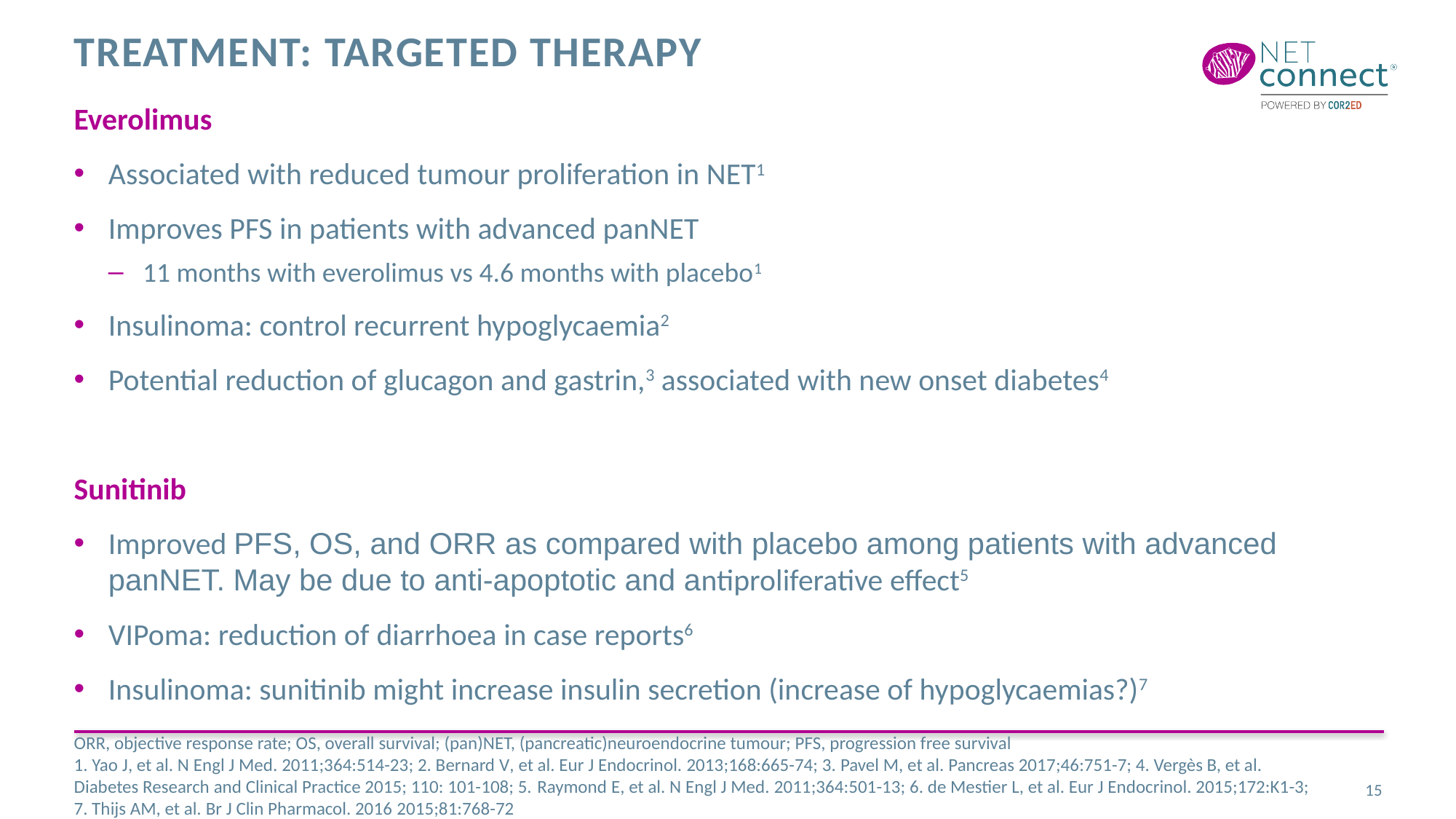

# Treatment: targeted therapy
Everolimus
Associated with reduced tumour proliferation in NET1
Improves PFS in patients with advanced panNET
11 months with everolimus vs 4.6 months with placebo1
Insulinoma: control recurrent hypoglycaemia2
Potential reduction of glucagon and gastrin,3 associated with new onset diabetes4

Sunitinib
Improved PFS, OS, and ORR as compared with placebo among patients with advanced panNET. May be due to anti-apoptotic and antiproliferative effect5
VIPoma: reduction of diarrhoea in case reports6
Insulinoma: sunitinib might increase insulin secretion (increase of hypoglycaemias?)7
ORR, objective response rate; OS, overall survival; (pan)NET, (pancreatic)neuroendocrine tumour; PFS, progression free survival
1. Yao J, et al. N Engl J Med. 2011;364:514-23; 2. Bernard V, et al. Eur J Endocrinol. 2013;168:665-74; 3. Pavel M, et al. Pancreas 2017;46:751-7; 4. Vergès B, et al. Diabetes Research and Clinical Practice 2015; 110: 101-108; 5. Raymond E, et al. N Engl J Med. 2011;364:501-13; 6. de Mestier L, et al. Eur J Endocrinol. 2015;172:K1-3; 7. Thijs AM, et al. Br J Clin Pharmacol. 2016 2015;81:768-72
15